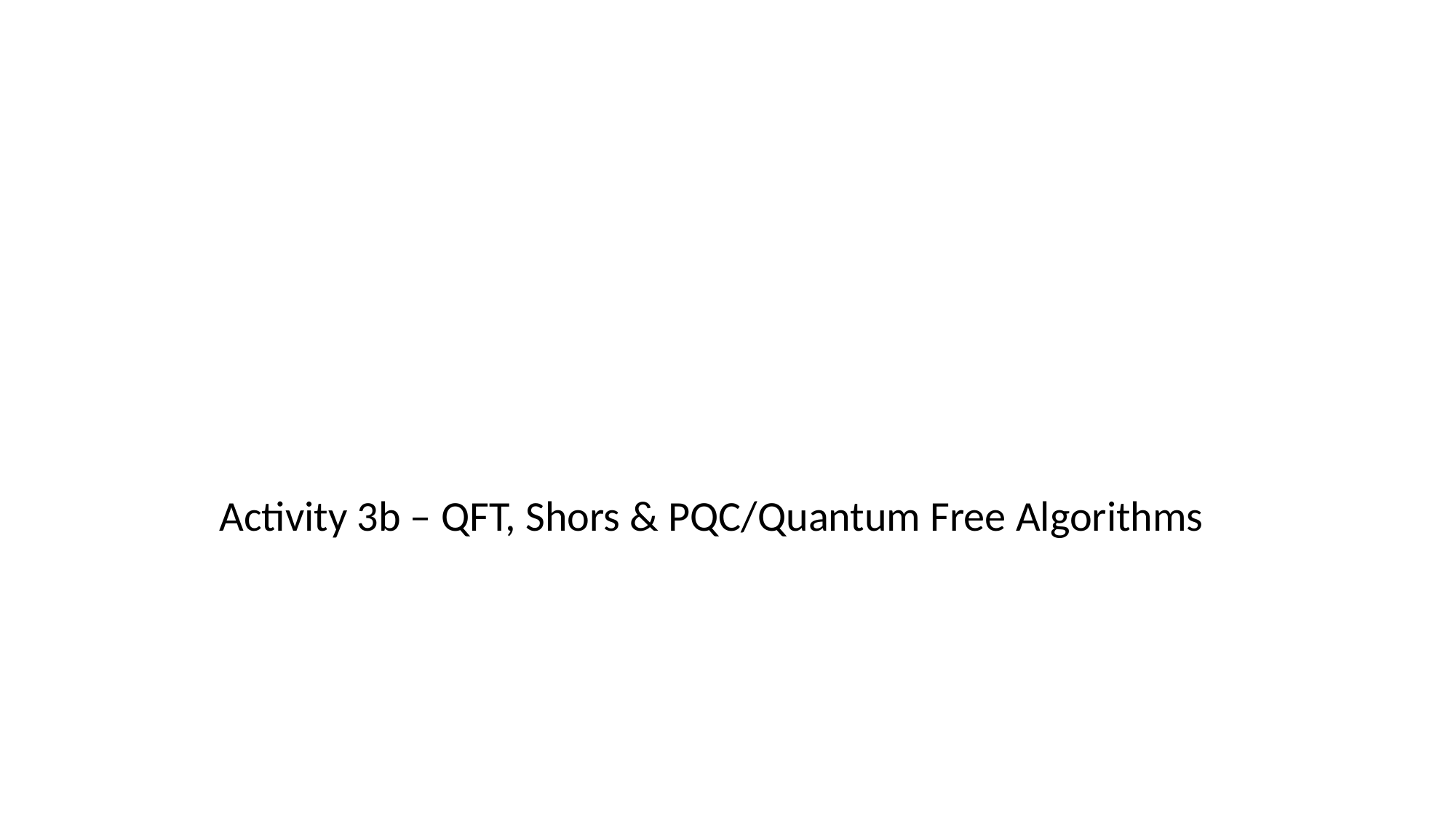

# Activity 3b – QFT, Shors & PQC/Quantum Free Algorithms